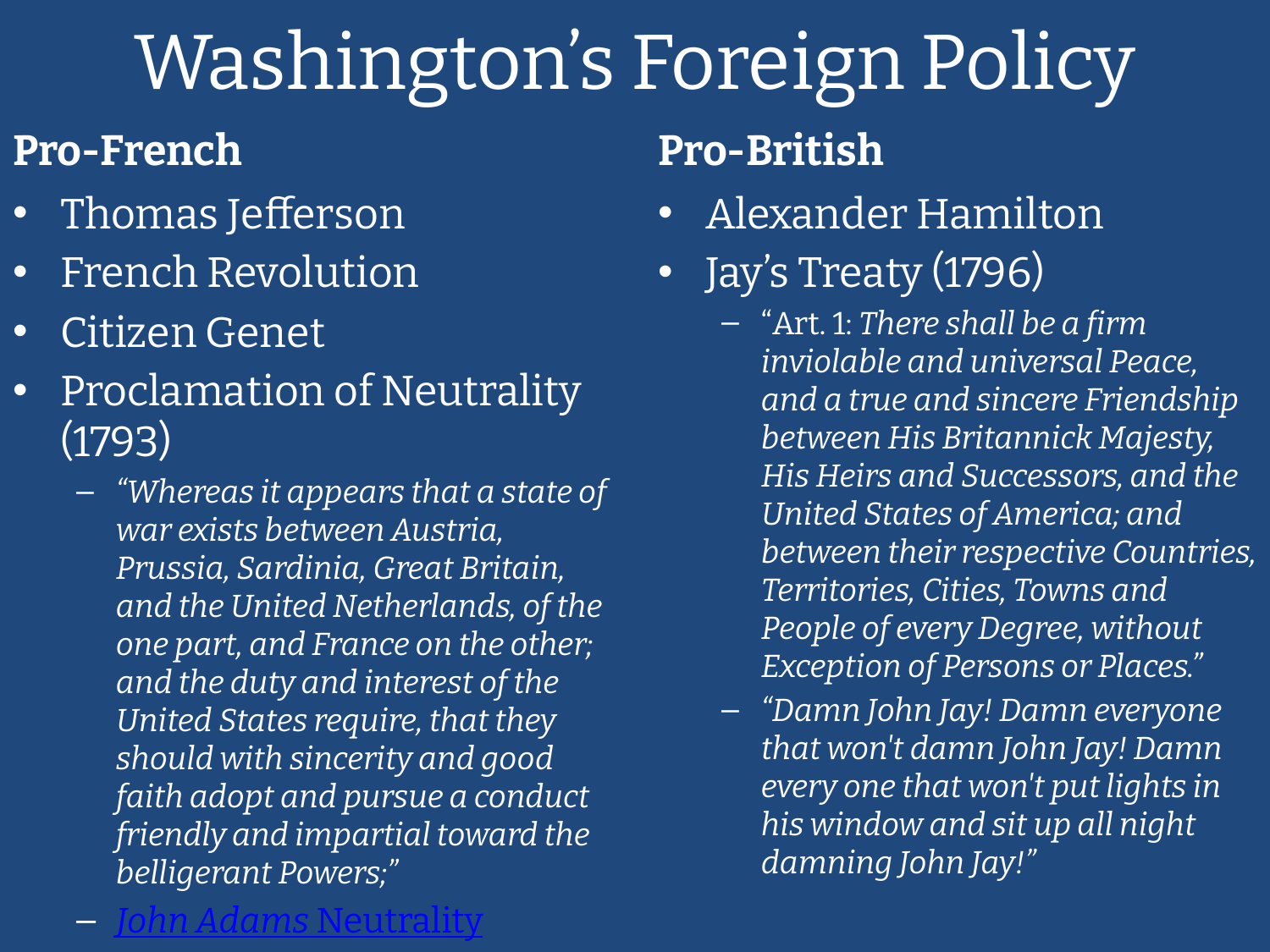

# Washington’s Foreign Policy
Pro-French
Pro-British
Thomas Jefferson
French Revolution
Citizen Genet
Proclamation of Neutrality (1793)
“Whereas it appears that a state of war exists between Austria, Prussia, Sardinia, Great Britain, and the United Netherlands, of the one part, and France on the other; and the duty and interest of the United States require, that they should with sincerity and good faith adopt and pursue a conduct friendly and impartial toward the belligerant Powers;”
John Adams Neutrality
Alexander Hamilton
Jay’s Treaty (1796)
“Art. 1: There shall be a firm inviolable and universal Peace, and a true and sincere Friendship between His Britannick Majesty, His Heirs and Successors, and the United States of America; and between their respective Countries, Territories, Cities, Towns and People of every Degree, without Exception of Persons or Places.”
“Damn John Jay! Damn everyone that won't damn John Jay! Damn every one that won't put lights in his window and sit up all night damning John Jay!”